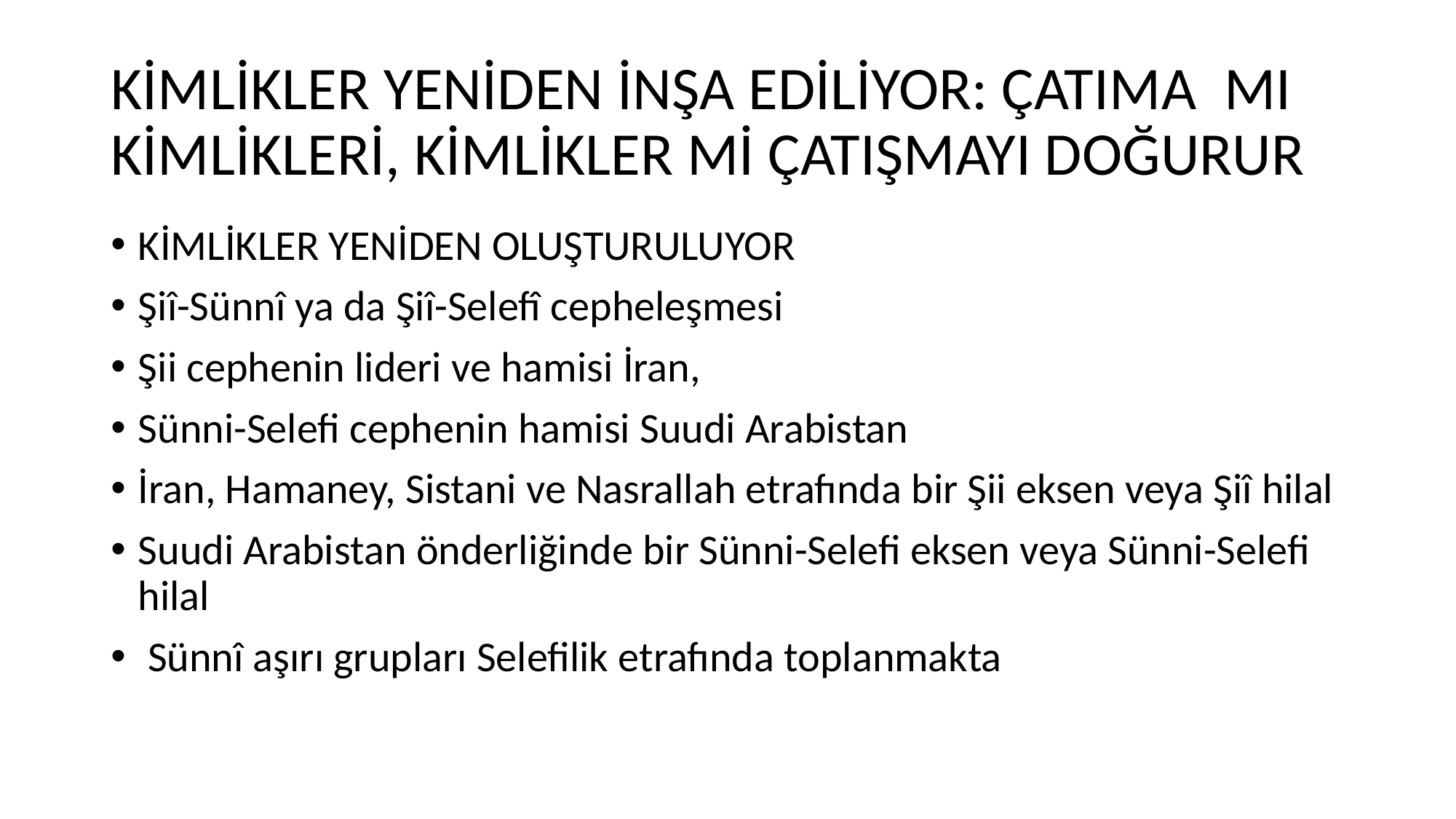

# KİMLİKLER YENİDEN İNŞA EDİLİYOR: ÇATIMA  MI KİMLİKLERİ, KİMLİKLER Mİ ÇATIŞMAYI DOĞURUR
KİMLİKLER YENİDEN OLUŞTURULUYOR
Şiî-Sünnî ya da Şiî-Selefî cepheleşmesi
Şii cephenin lideri ve hamisi İran,
Sünni-Selefi cephenin hamisi Suudi Arabistan
İran, Hamaney, Sistani ve Nasrallah etrafında bir Şii eksen veya Şiî hilal
Suudi Arabistan önderliğinde bir Sünni-Selefi eksen veya Sünni-Selefi hilal
 Sünnî aşırı grupları Selefilik etrafında toplanmakta